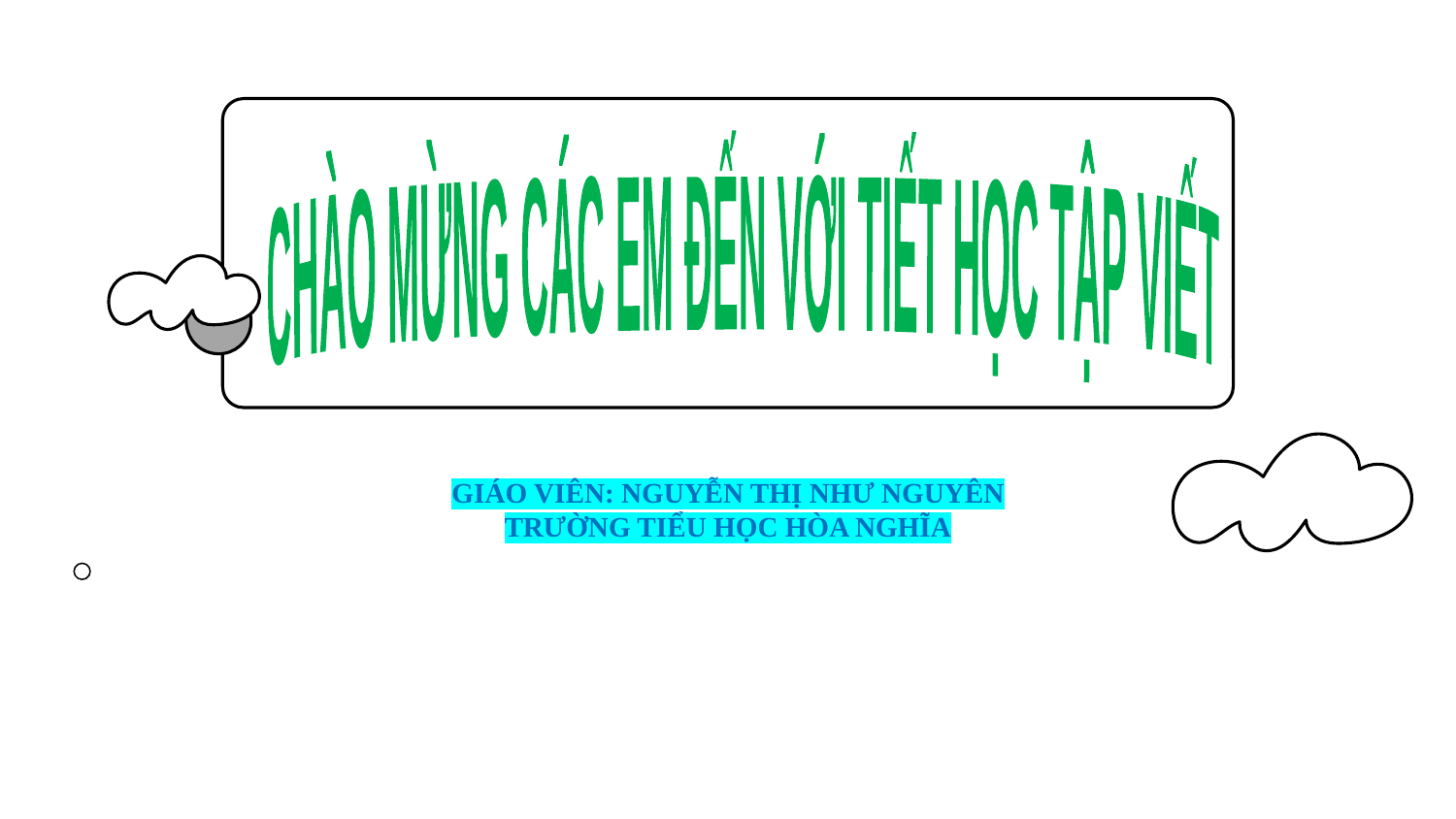

CHÀO MỪNG CÁC EM ĐẾN VỚI TIẾT HỌC TẬP VIẾT

GIÁO VIÊN: NGUYỄN THỊ NHƯ NGUYÊN
TRƯỜNG TIỂU HỌC HÒA NGHĨA